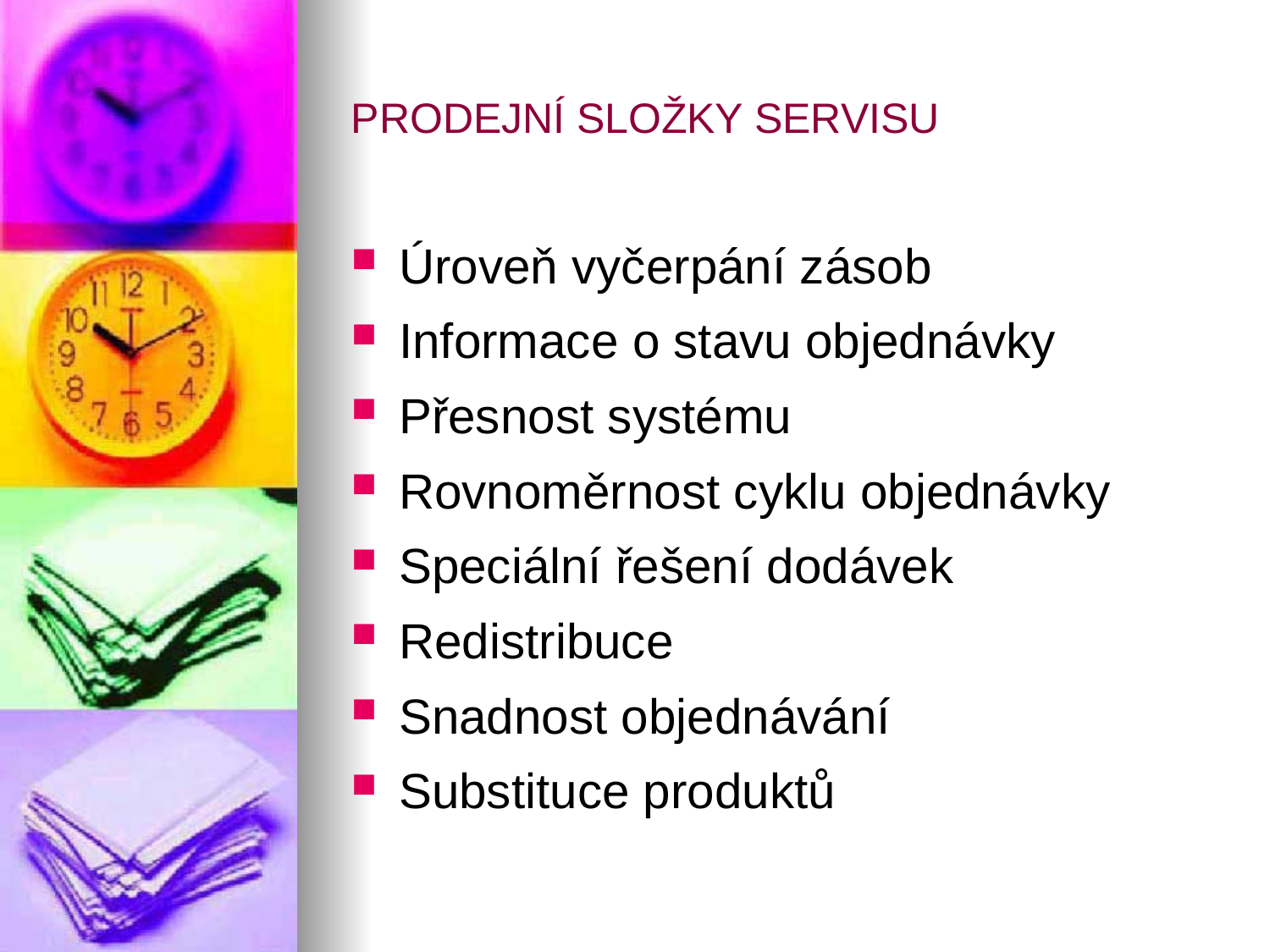

# PRODEJNÍ SLOŽKY SERVISU
Úroveň vyčerpání zásob
Informace o stavu objednávky
Přesnost systému
Rovnoměrnost cyklu objednávky
Speciální řešení dodávek
Redistribuce
Snadnost objednávání
Substituce produktů